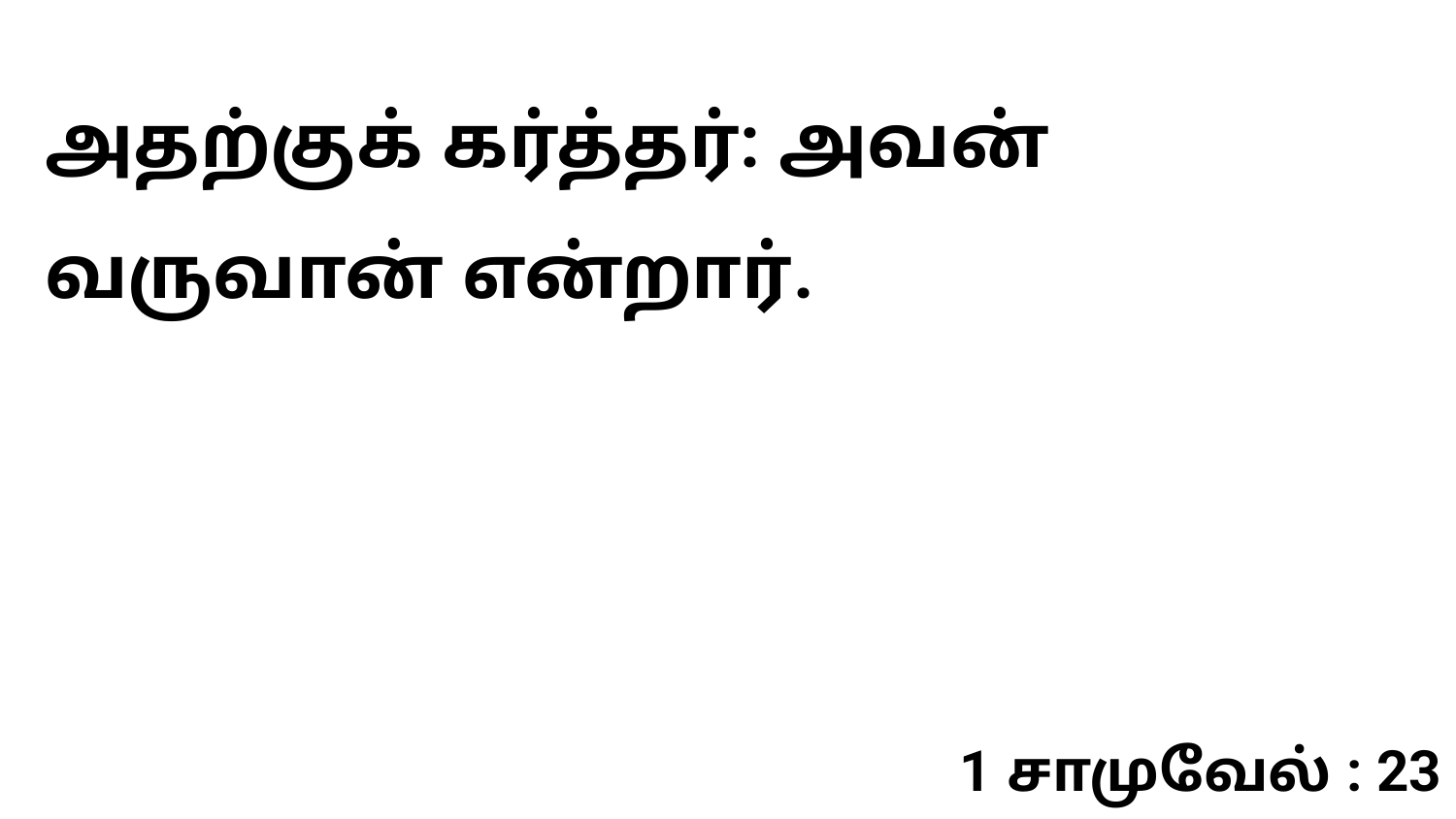

அதற்குக் கர்த்தர்: அவன் வருவான் என்றார்.
1 சாமுவேல் : 23